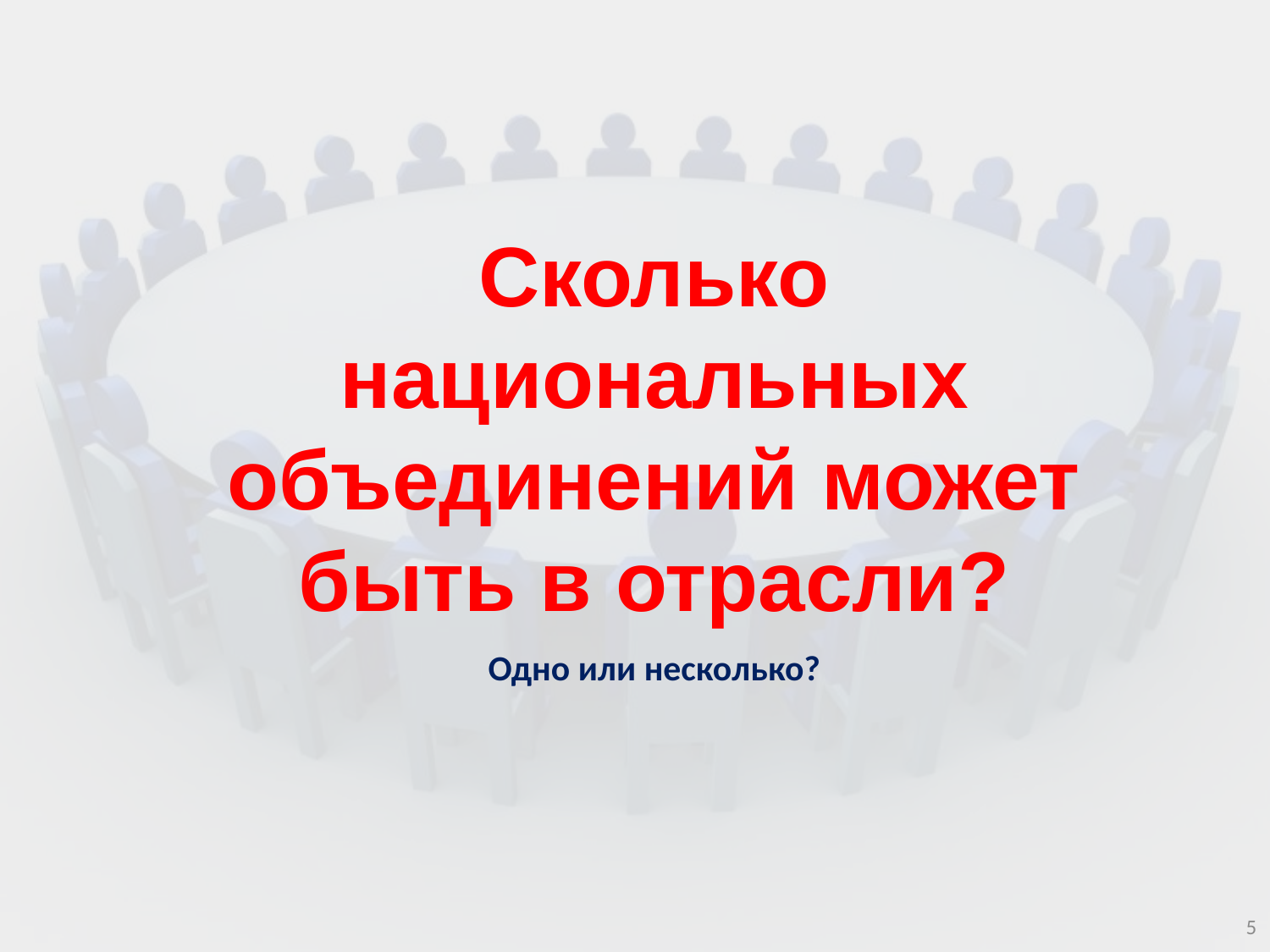

Сколько национальных объединений может быть в отрасли?
Одно или несколько?
5